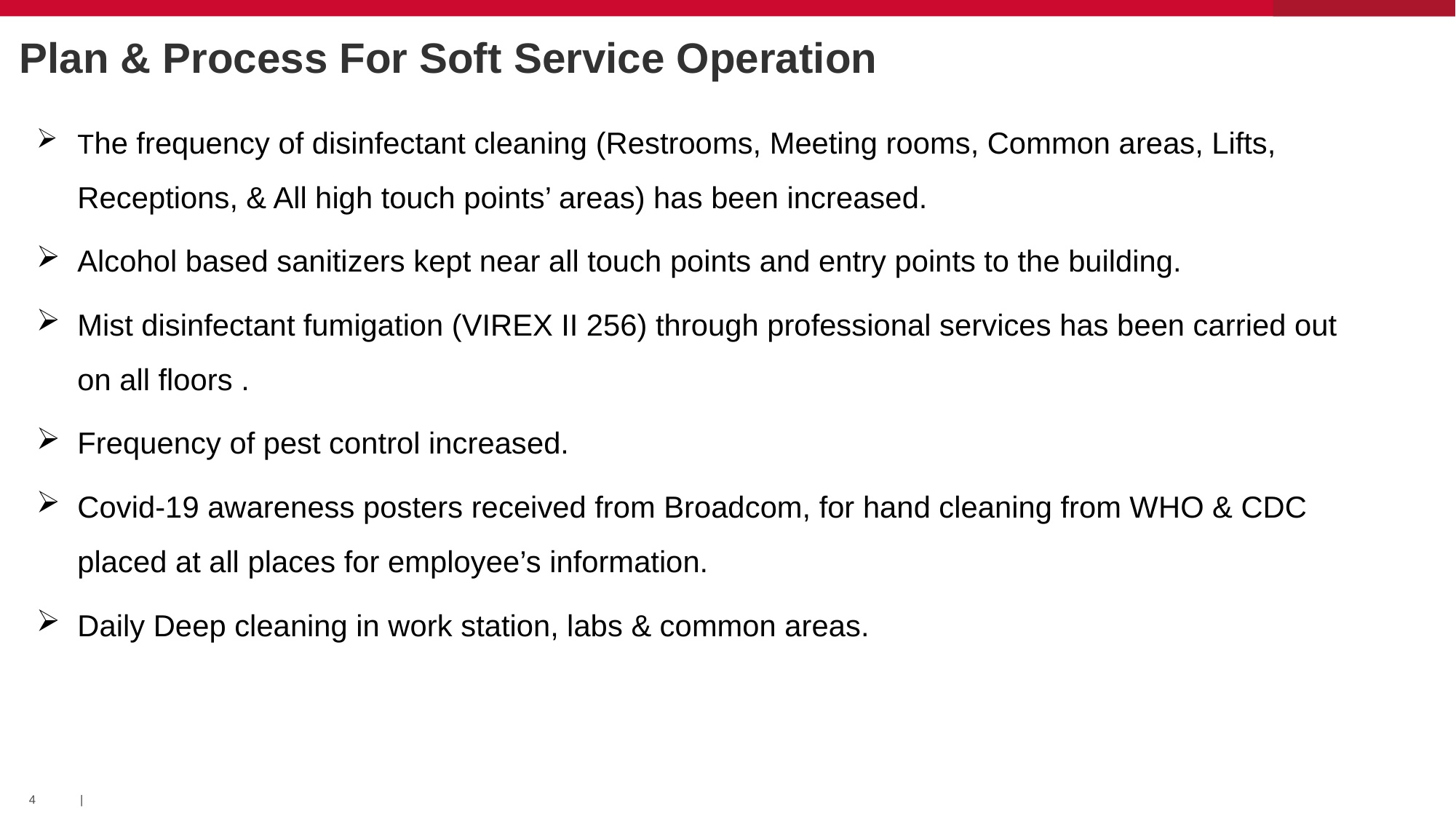

# Plan & Process For Soft Service Operation
The frequency of disinfectant cleaning (Restrooms, Meeting rooms, Common areas, Lifts, Receptions, & All high touch points’ areas) has been increased.
Alcohol based sanitizers kept near all touch points and entry points to the building.
Mist disinfectant fumigation (VIREX II 256) through professional services has been carried out on all floors .
Frequency of pest control increased.
Covid-19 awareness posters received from Broadcom, for hand cleaning from WHO & CDC placed at all places for employee’s information.
Daily Deep cleaning in work station, labs & common areas.